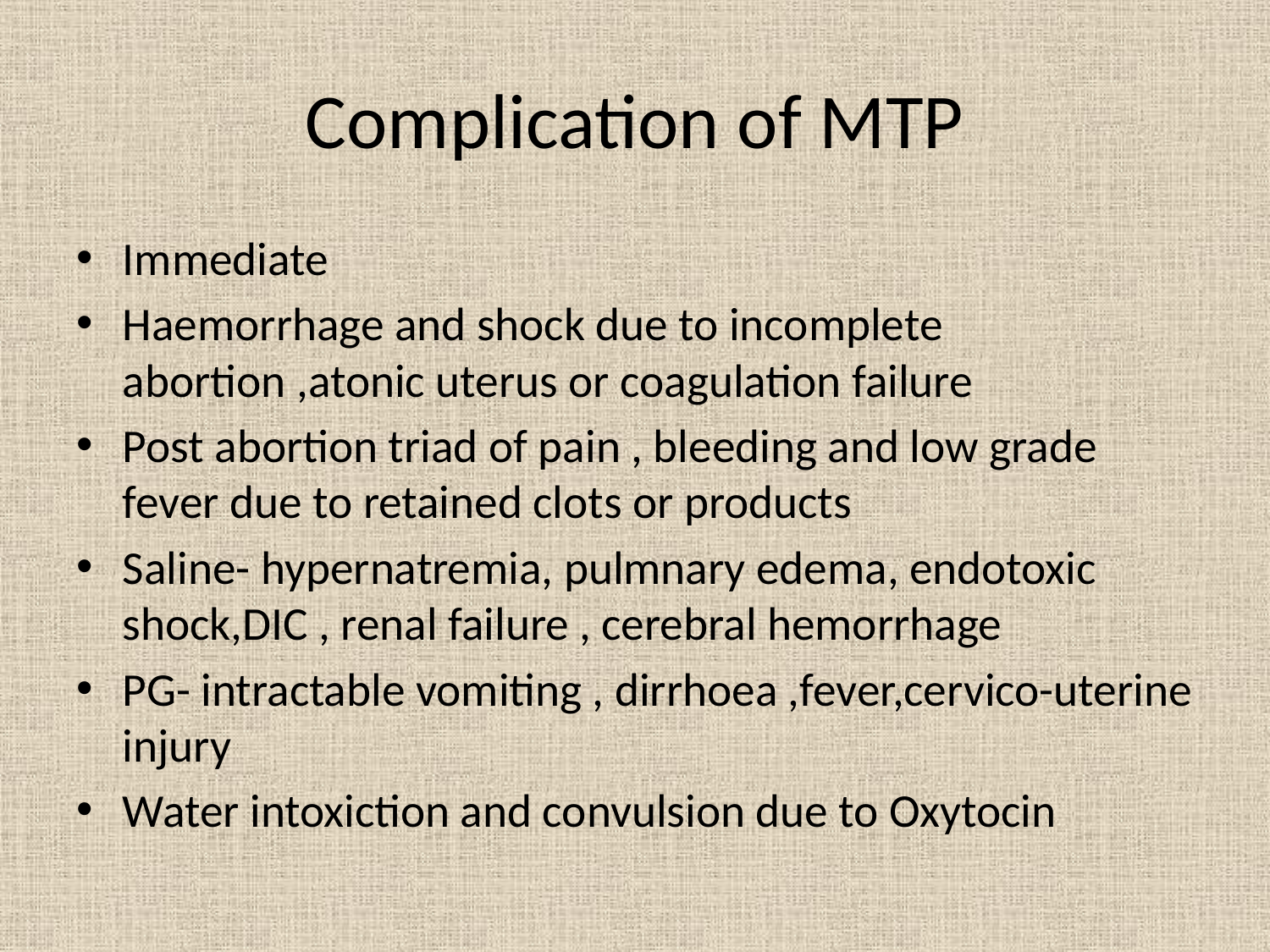

# Complication of MTP
Immediate
Haemorrhage and shock due to incomplete abortion ,atonic uterus or coagulation failure
Post abortion triad of pain , bleeding and low grade fever due to retained clots or products
Saline- hypernatremia, pulmnary edema, endotoxic shock,DIC , renal failure , cerebral hemorrhage
PG- intractable vomiting , dirrhoea ,fever,cervico-uterine injury
Water intoxiction and convulsion due to Oxytocin